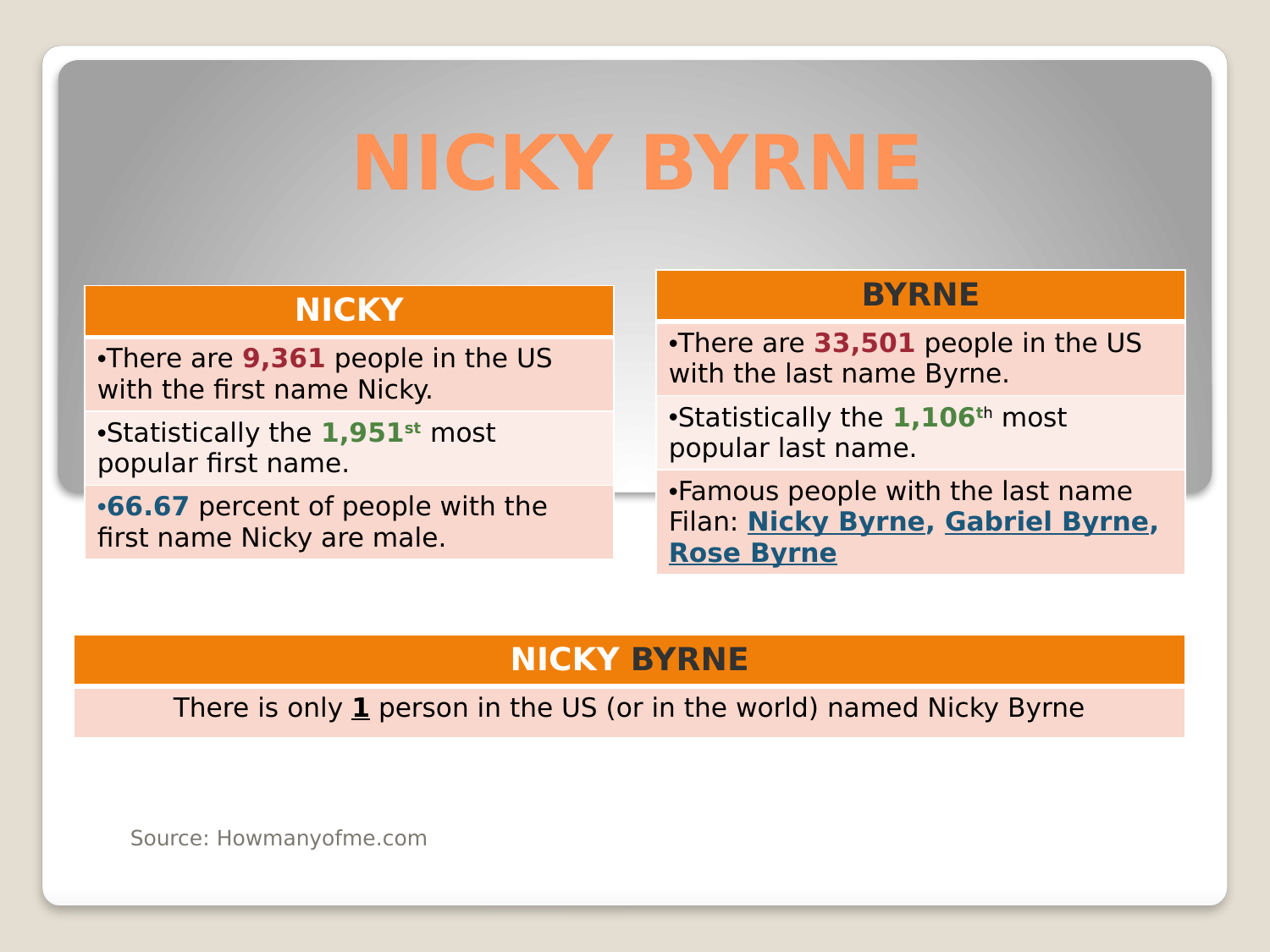

# NICKY BYRNE
| BYRNE |
| --- |
| There are 33,501 people in the US with the last name Byrne. |
| Statistically the 1,106th most popular last name. |
| Famous people with the last name Filan: Nicky Byrne, Gabriel Byrne, Rose Byrne |
| NICKY |
| --- |
| There are 9,361 people in the US with the first name Nicky. |
| Statistically the 1,951st most popular first name. |
| 66.67 percent of people with the first name Nicky are male. |
| NICKY BYRNE |
| --- |
| There is only 1 person in the US (or in the world) named Nicky Byrne |
Source: Howmanyofme.com